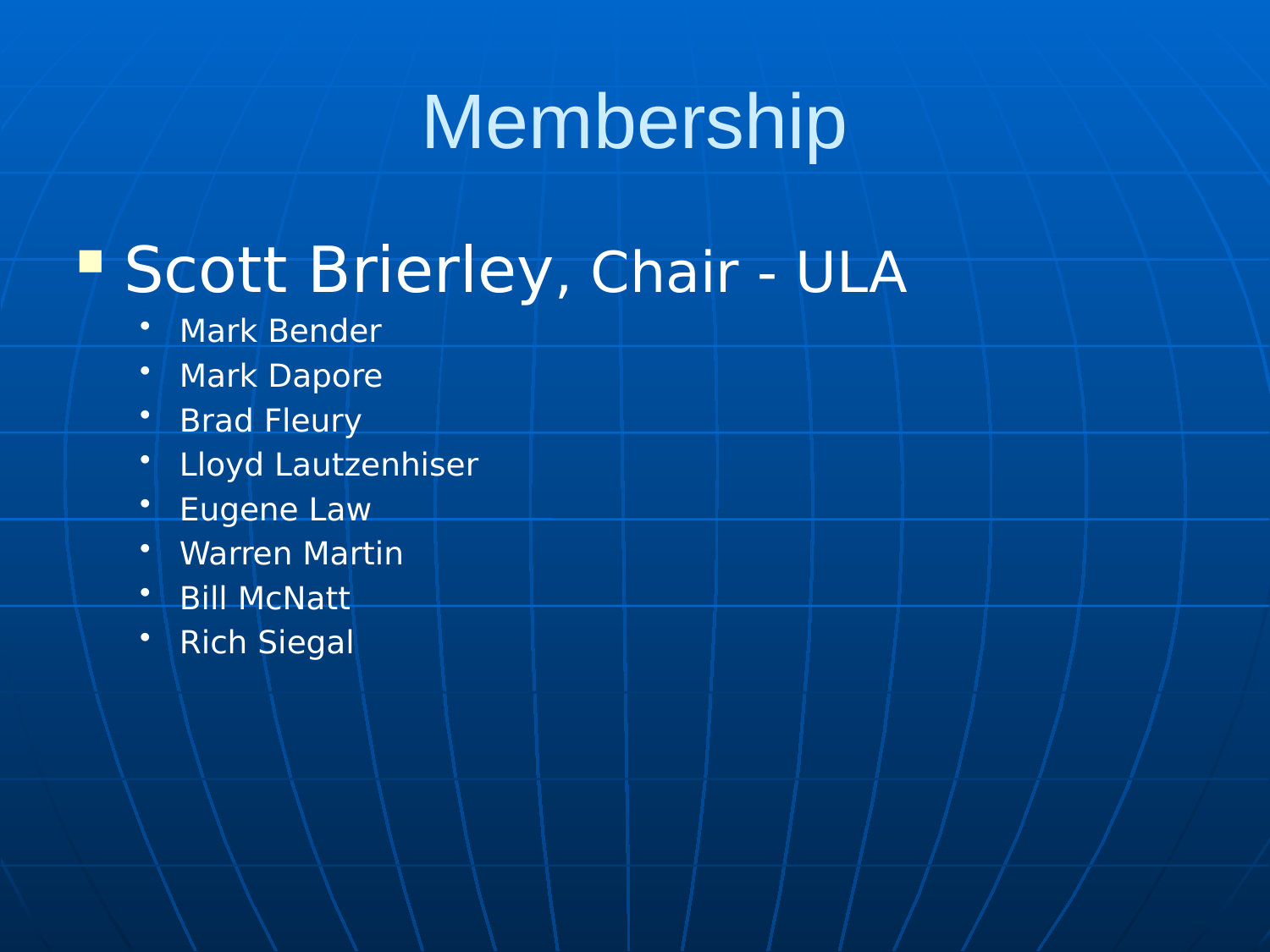

Membership
Scott Brierley, Chair - ULA
Mark Bender
Mark Dapore
Brad Fleury
Lloyd Lautzenhiser
Eugene Law
Warren Martin
Bill McNatt
Rich Siegal